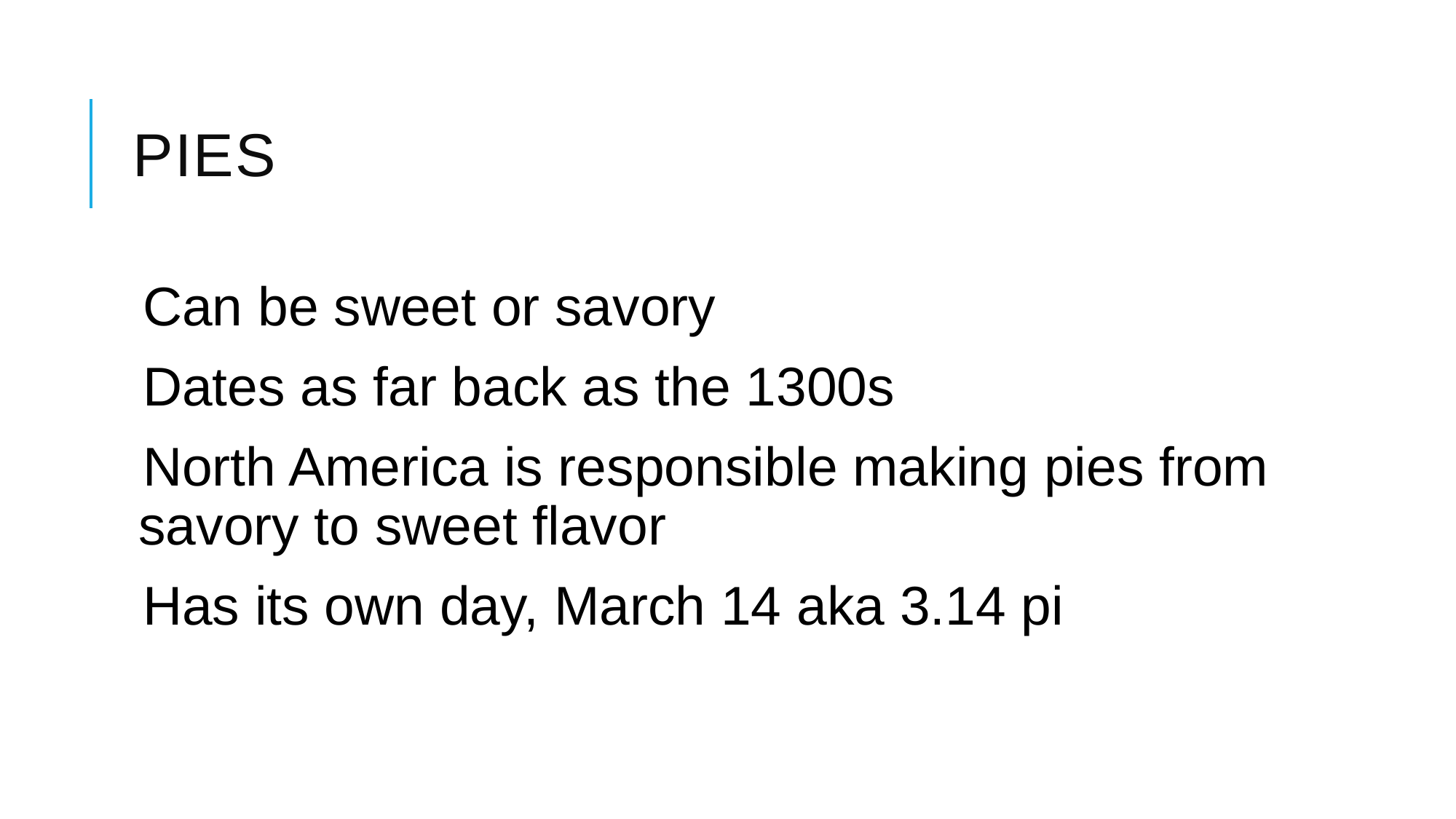

# Pies
Can be sweet or savory
Dates as far back as the 1300s
North America is responsible making pies from savory to sweet flavor
Has its own day, March 14 aka 3.14 pi